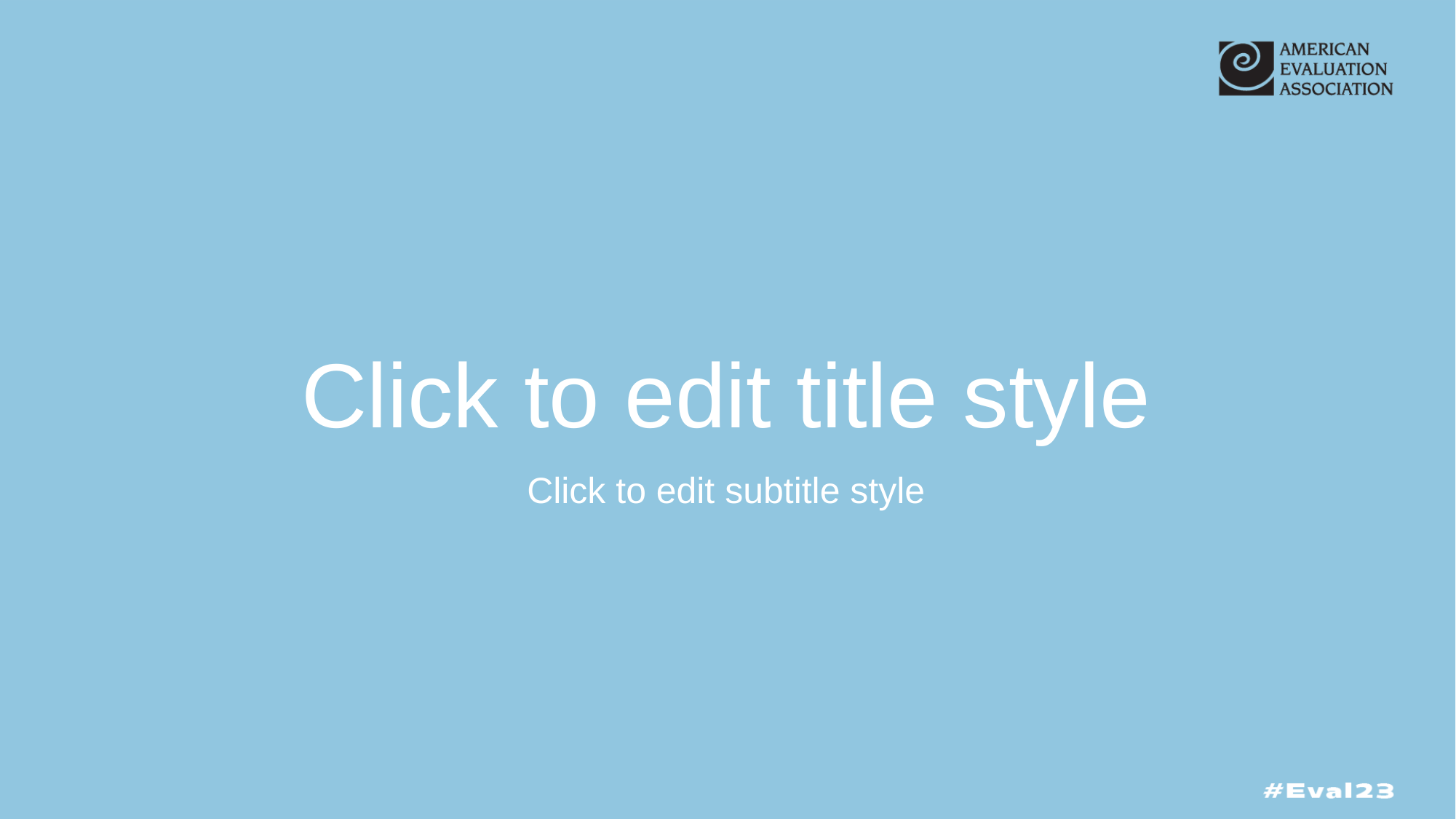

# Click to edit title style
Click to edit subtitle style